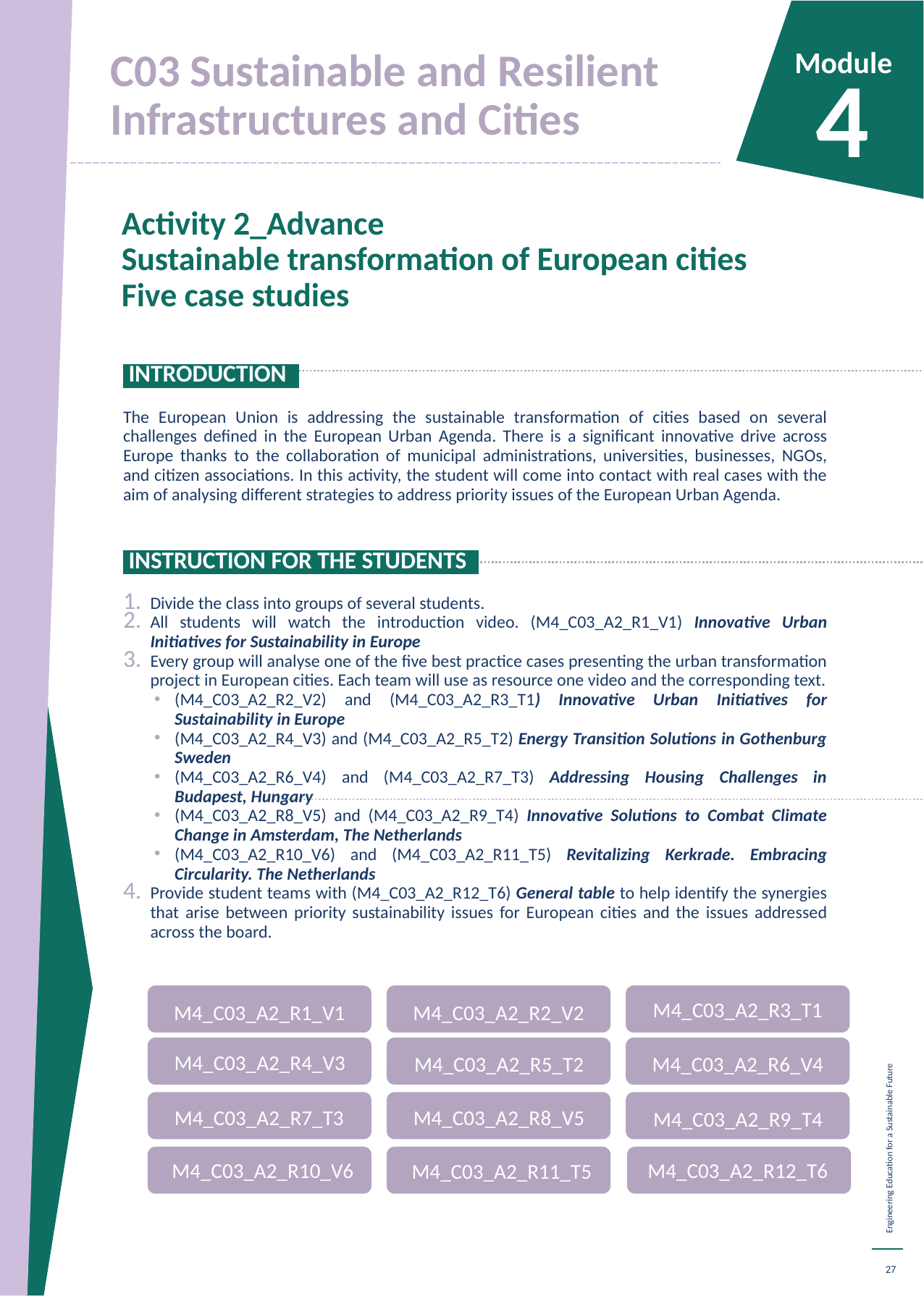

C03 Sustainable and Resilient Infrastructures and Cities
Module
4
Activity 2_Advance                                     Sustainable transformation of European cities Five case studies

 INTRODUCTION.

The European Union is addressing the sustainable transformation of cities based on several challenges defined in the European Urban Agenda. There is a significant innovative drive across Europe thanks to the collaboration of municipal administrations, universities, businesses, NGOs, and citizen associations. In this activity, the student will come into contact with real cases with the aim of analysing different strategies to address priority issues of the European Urban Agenda.

 INSTRUCTION FOR THE STUDENTS.

Divide the class into groups of several students.
All students will watch the introduction video. (M4_C03_A2_R1_V1) Innovative Urban Initiatives for Sustainability in Europe
Every group will analyse one of the five best practice cases presenting the urban transformation project in European cities. Each team will use as resource one video and the corresponding text.
(M4_C03_A2_R2_V2) and (M4_C03_A2_R3_T1) Innovative Urban Initiatives for Sustainability in Europe
(M4_C03_A2_R4_V3) and (M4_C03_A2_R5_T2) Energy Transition Solutions in Gothenburg Sweden
(M4_C03_A2_R6_V4) and (M4_C03_A2_R7_T3) Addressing Housing Challenges in Budapest, Hungary
(M4_C03_A2_R8_V5) and (M4_C03_A2_R9_T4) Innovative Solutions to Combat Climate Change in Amsterdam, The Netherlands
(M4_C03_A2_R10_V6) and (M4_C03_A2_R11_T5) Revitalizing Kerkrade. Embracing Circularity. The Netherlands
Provide student teams with (M4_C03_A2_R12_T6) General table to help identify the synergies that arise between priority sustainability issues for European cities and the issues addressed across the board.

M4_C03_A2_R1_V1

M4_C03_A2_R2_V2

M4_C03_A2_R3_T1

M4_C03_A2_R4_V3

M4_C03_A2_R6_V4

M4_C03_A2_R5_T2

M4_C03_A2_R8_V5

M4_C03_A2_R7_T3

M4_C03_A2_R9_T4

M4_C03_A2_R10_V6

M4_C03_A2_R11_T5

M4_C03_A2_R12_T6